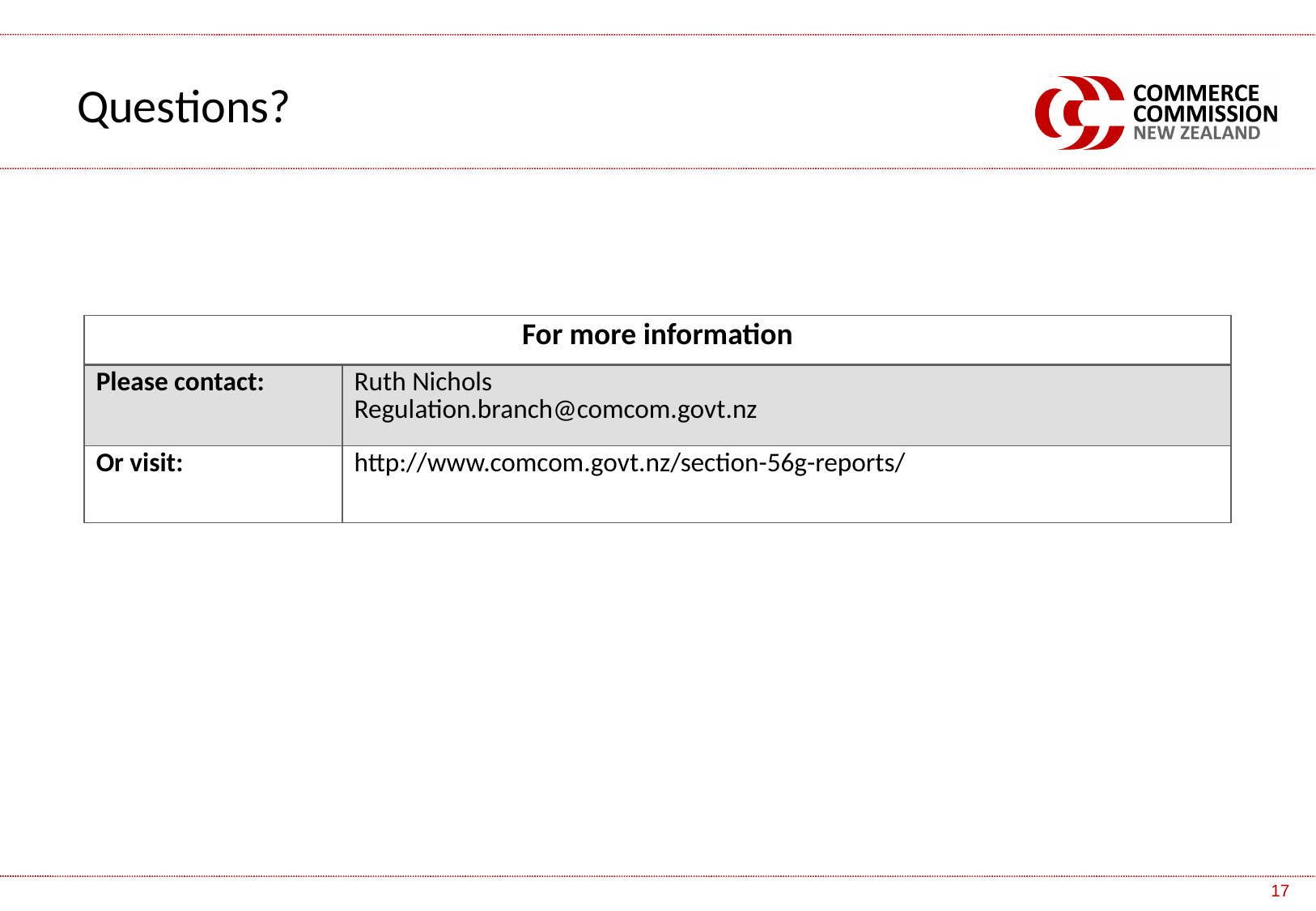

Questions?
| For more information |  |
| --- | --- |
| Please contact: | Ruth Nichols Regulation.branch@comcom.govt.nz |
| Or visit: | http://www.comcom.govt.nz/section-56g-reports/ |
17